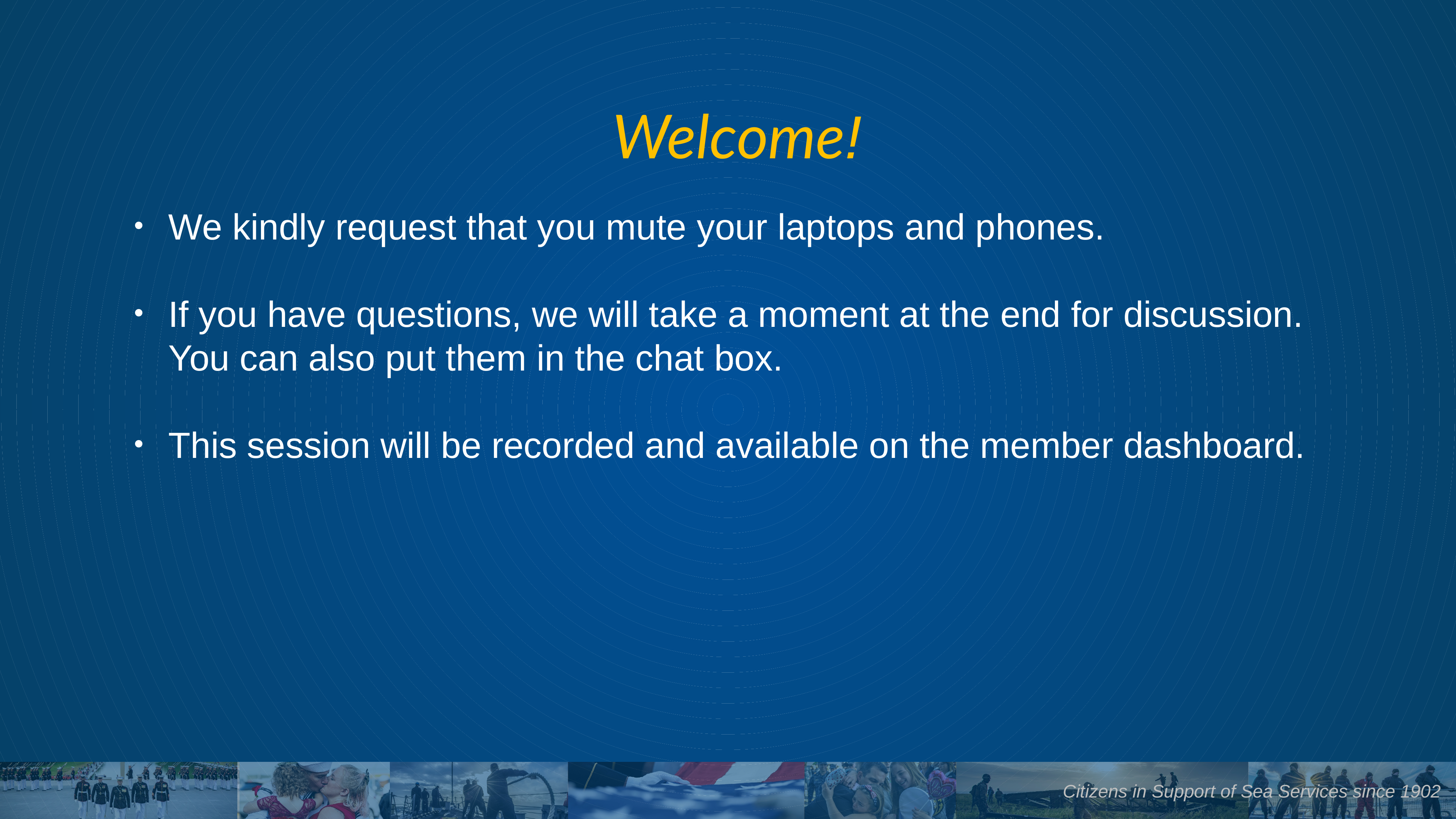

Welcome!
We kindly request that you mute your laptops and phones.

If you have questions, we will take a moment at the end for discussion. You can also put them in the chat box.

This session will be recorded and available on the member dashboard.